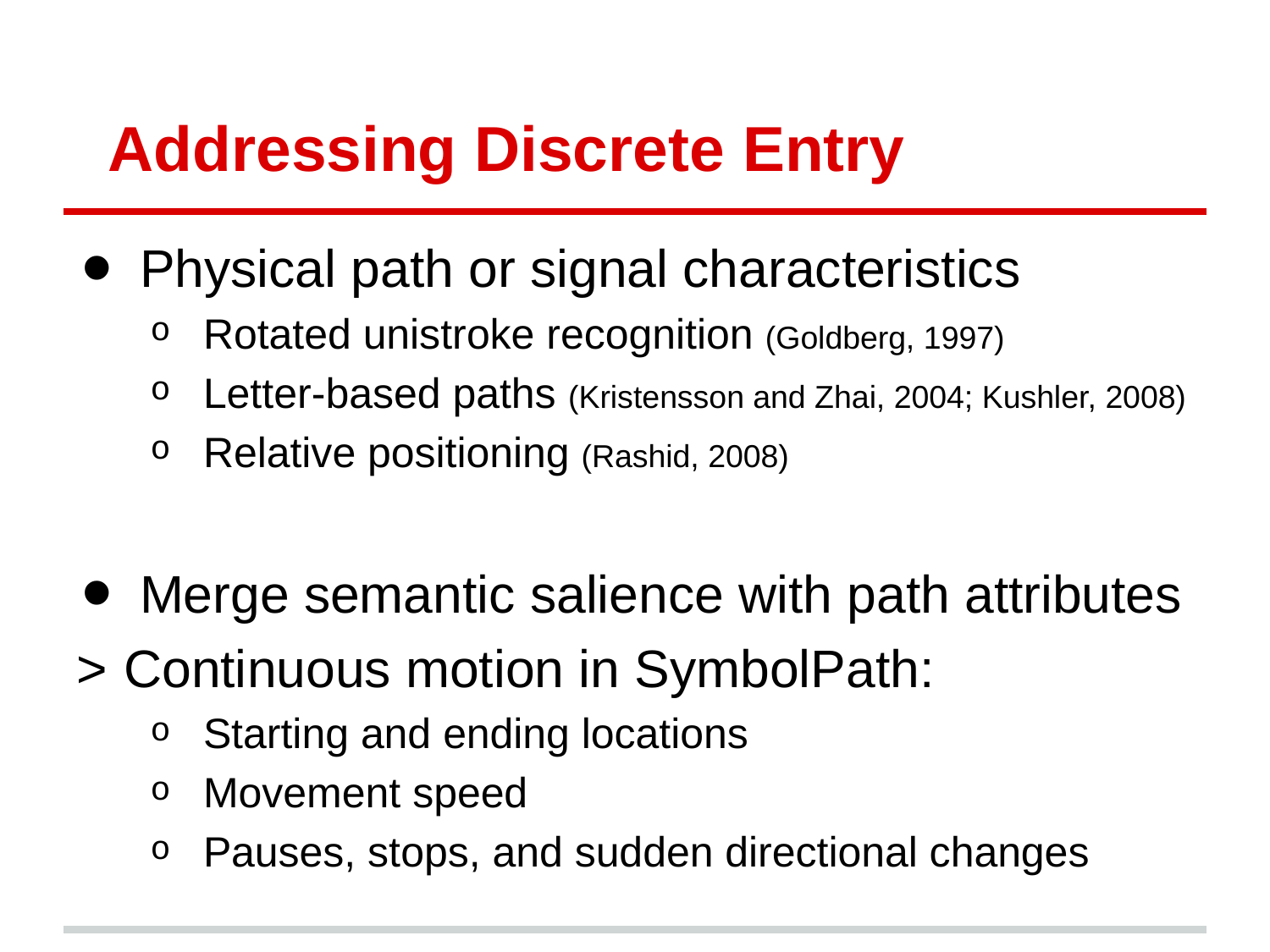

# Addressing Discrete Entry
Physical path or signal characteristics
Rotated unistroke recognition (Goldberg, 1997)
Letter-based paths (Kristensson and Zhai, 2004; Kushler, 2008)
Relative positioning (Rashid, 2008)

Merge semantic salience with path attributes
>	Continuous motion in SymbolPath:
Starting and ending locations
Movement speed
Pauses, stops, and sudden directional changes